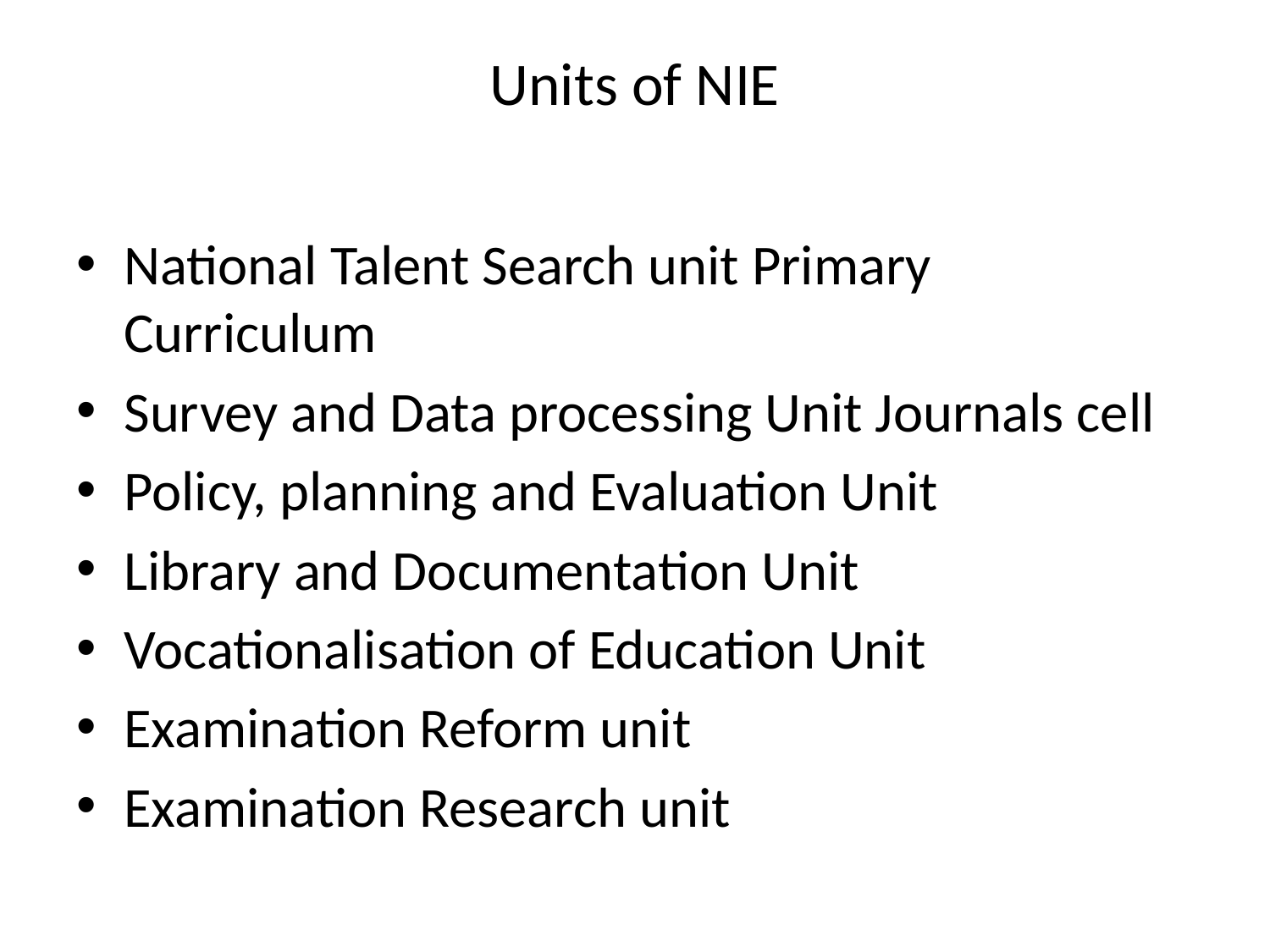

# Units of NIE
National Talent Search unit Primary Curriculum
Survey and Data processing Unit Journals cell
Policy, planning and Evaluation Unit
Library and Documentation Unit
Vocationalisation of Education Unit
Examination Reform unit
Examination Research unit